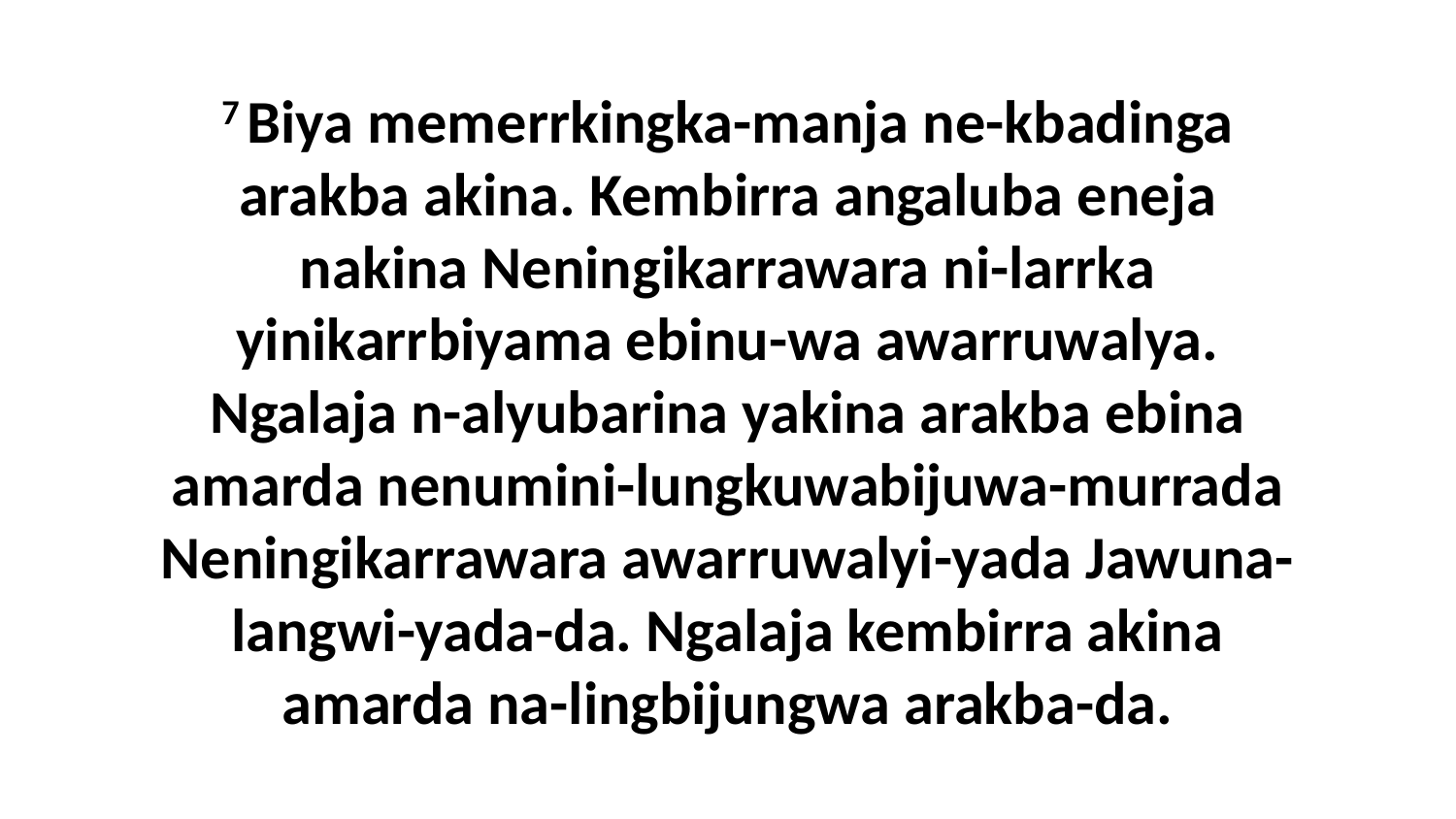

7 Biya memerrkingka-manja ne-kbadinga arakba akina. Kembirra angaluba eneja nakina Neningikarrawara ni-larrka yinikarrbiyama ebinu-wa awarruwalya. Ngalaja n-alyubarina yakina arakba ebina amarda nenumini-lungkuwabijuwa-murrada Neningikarrawara awarruwalyi-yada Jawuna-langwi-yada-da. Ngalaja kembirra akina amarda na-lingbijungwa arakba-da.